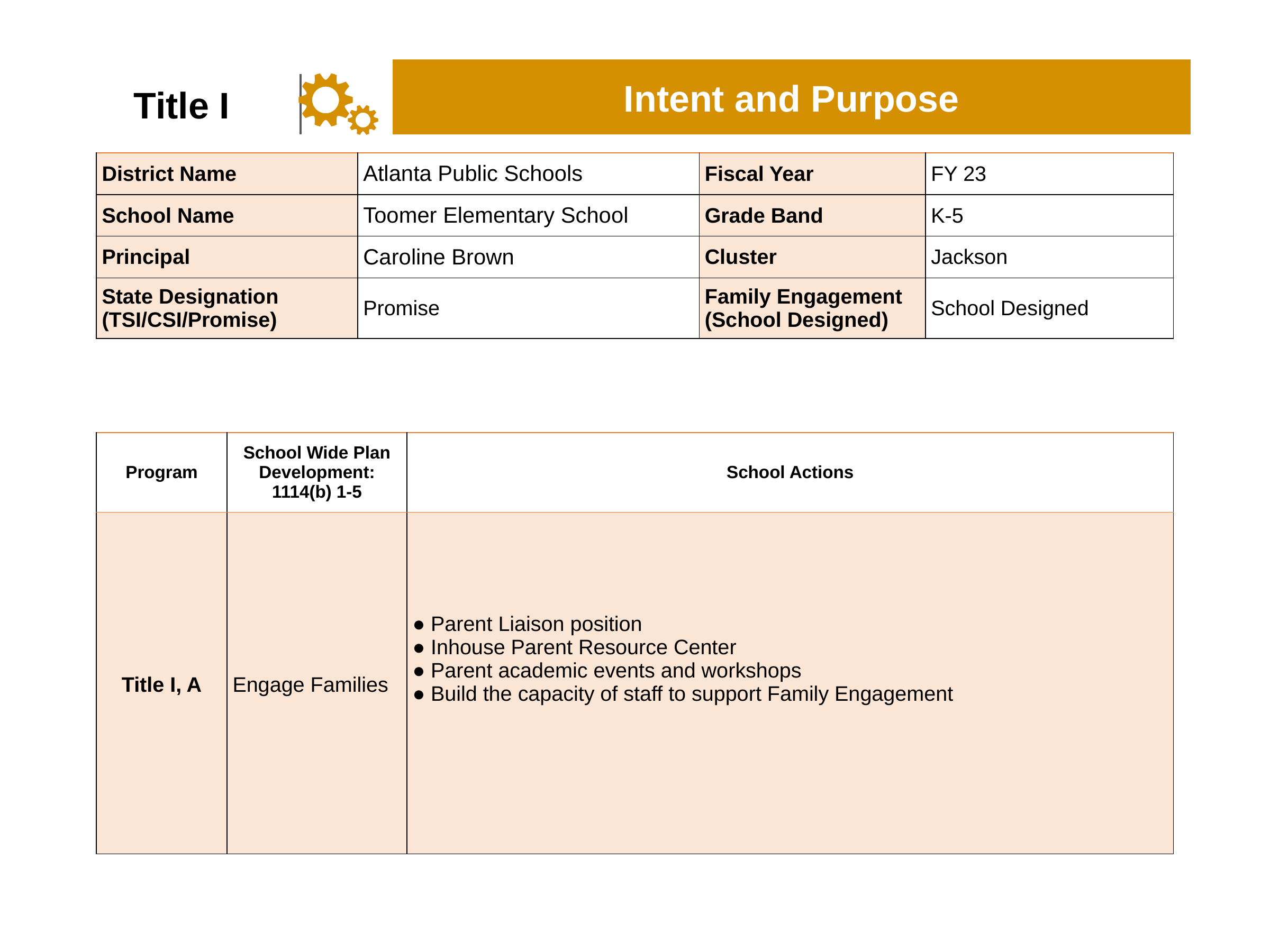

Title I
Intent and Purpose

| District Name | Atlanta Public Schools | Fiscal Year | FY 23 |
| --- | --- | --- | --- |
| School Name | Toomer Elementary School | Grade Band | K-5 |
| Principal | Caroline Brown | Cluster | Jackson |
| State Designation (TSI/CSI/Promise) | Promise | Family Engagement (School Designed) | School Designed |
| Program | School Wide Plan Development: 1114(b) 1-5 | School Actions |
| --- | --- | --- |
| Title I, A | Engage Families | ● Parent Liaison position ● Inhouse Parent Resource Center ● Parent academic events and workshops ● Build the capacity of staff to support Family Engagement |